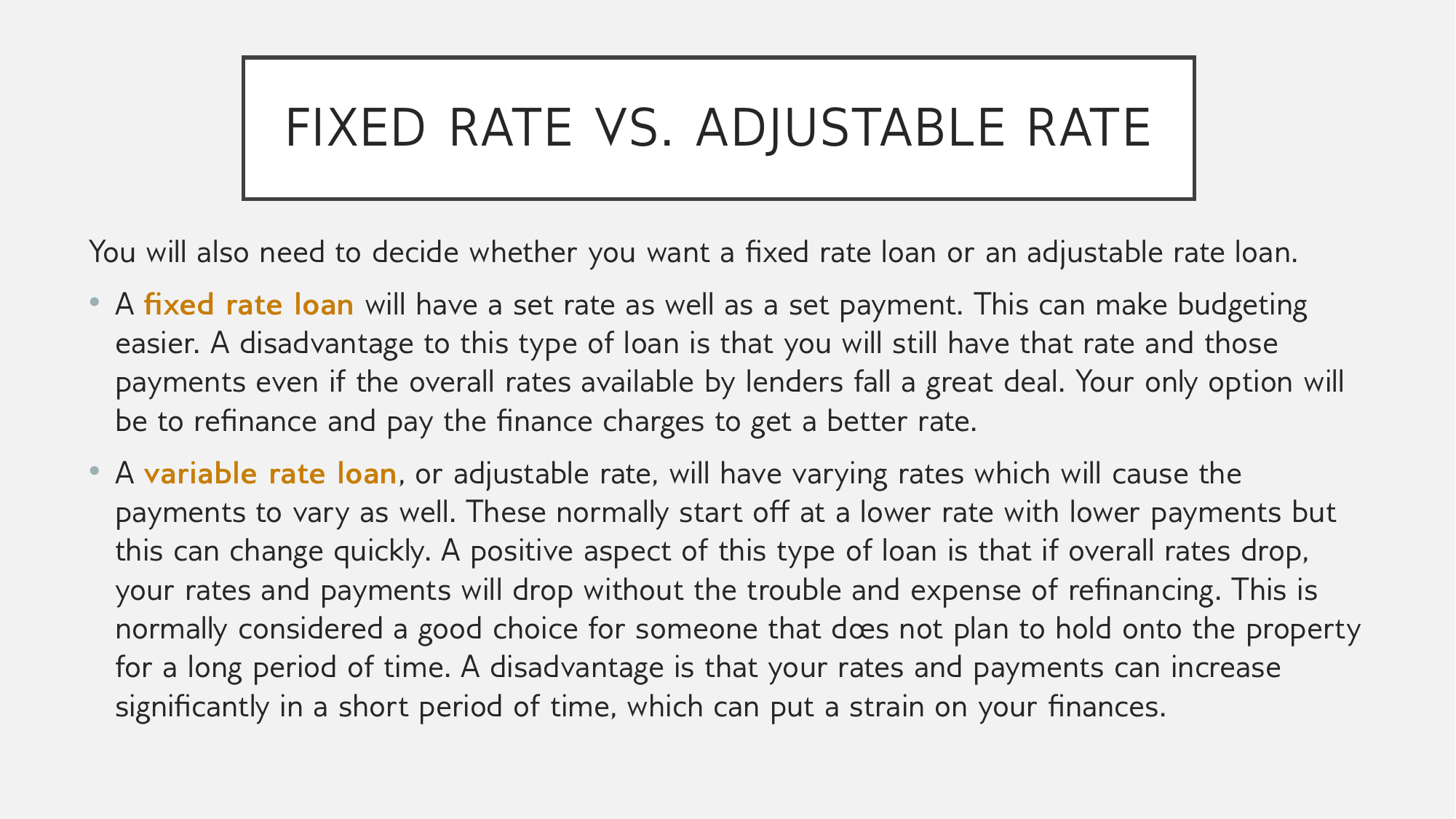

# Fixed rate vs. adjustable rate
You will also need to decide whether you want a fixed rate loan or an adjustable rate loan.
A fixed rate loan will have a set rate as well as a set payment. This can make budgeting easier. A disadvantage to this type of loan is that you will still have that rate and those payments even if the overall rates available by lenders fall a great deal. Your only option will be to refinance and pay the finance charges to get a better rate.
A variable rate loan, or adjustable rate, will have varying rates which will cause the payments to vary as well. These normally start off at a lower rate with lower payments but this can change quickly. A positive aspect of this type of loan is that if overall rates drop, your rates and payments will drop without the trouble and expense of refinancing. This is normally considered a good choice for someone that does not plan to hold onto the property for a long period of time. A disadvantage is that your rates and payments can increase significantly in a short period of time, which can put a strain on your finances.